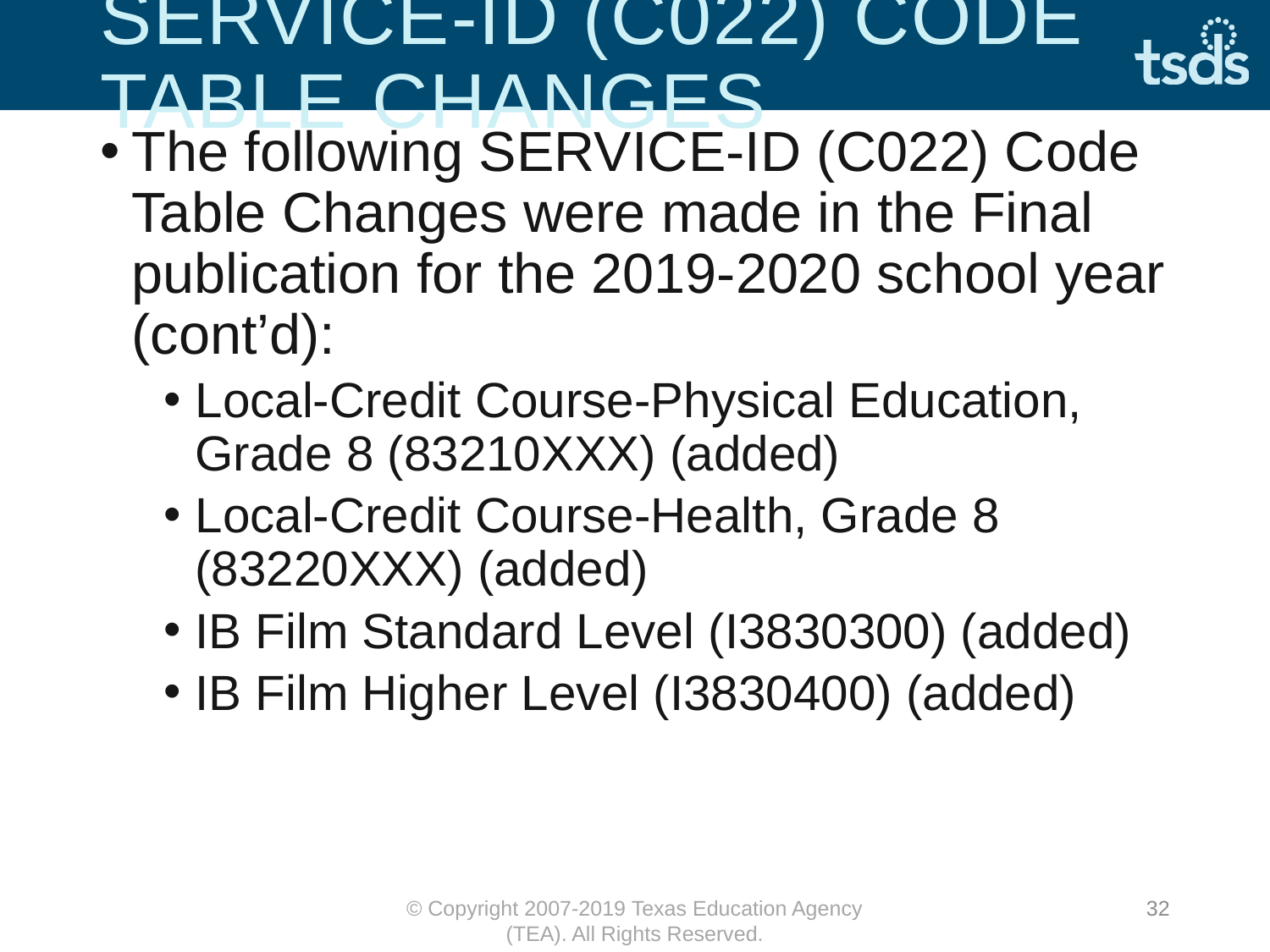

# SERVICE-ID (C022) CODE TABLE CHANGES
The following SERVICE-ID (C022) Code Table Changes were made in the Final publication for the 2019-2020 school year (cont’d):
Local-Credit Course-Physical Education, Grade 8 (83210XXX) (added)
Local-Credit Course-Health, Grade 8 (83220XXX) (added)
IB Film Standard Level (I3830300) (added)
IB Film Higher Level (I3830400) (added)

32